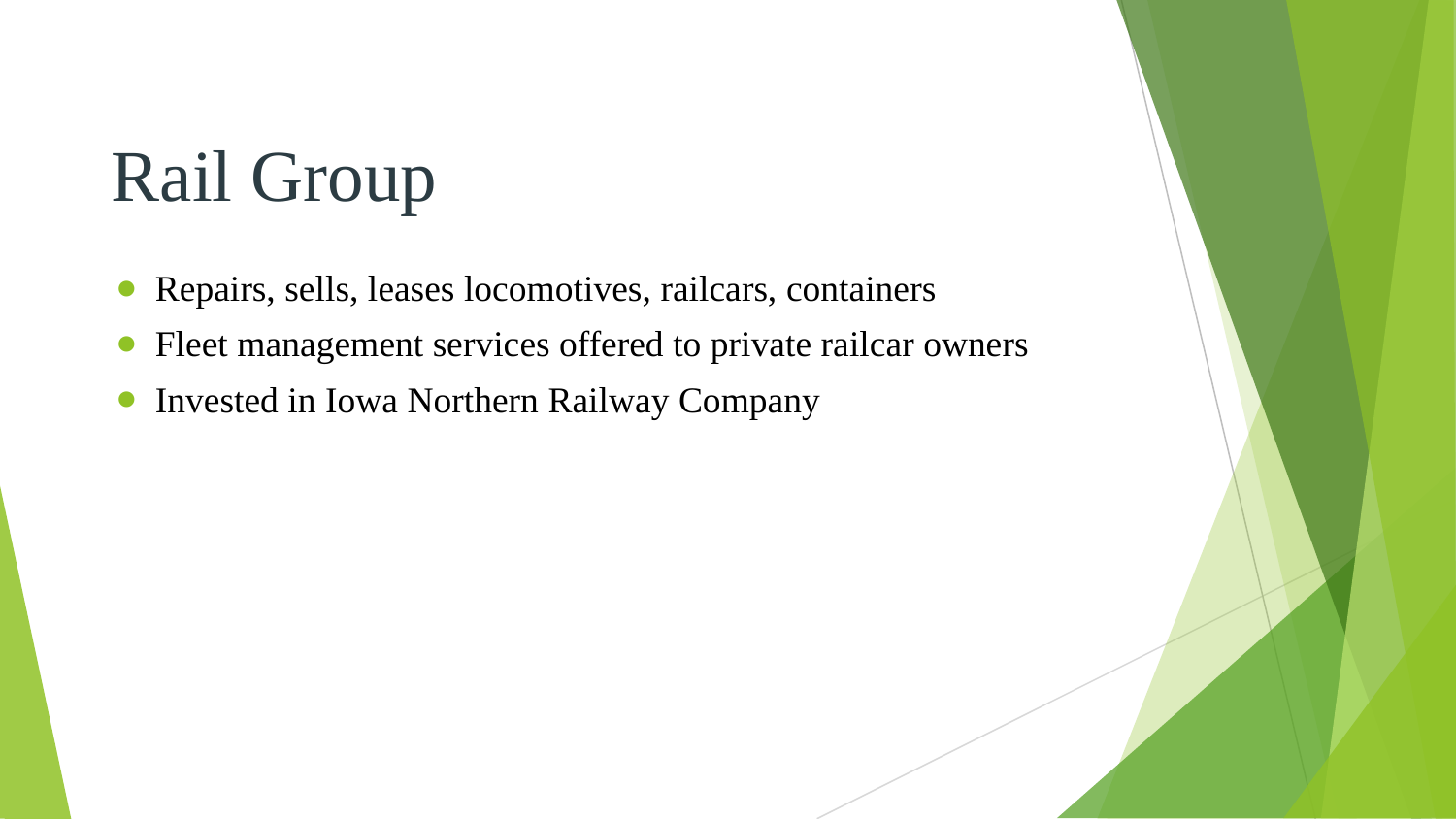

# Rail Group
Repairs, sells, leases locomotives, railcars, containers
Fleet management services offered to private railcar owners
Invested in Iowa Northern Railway Company